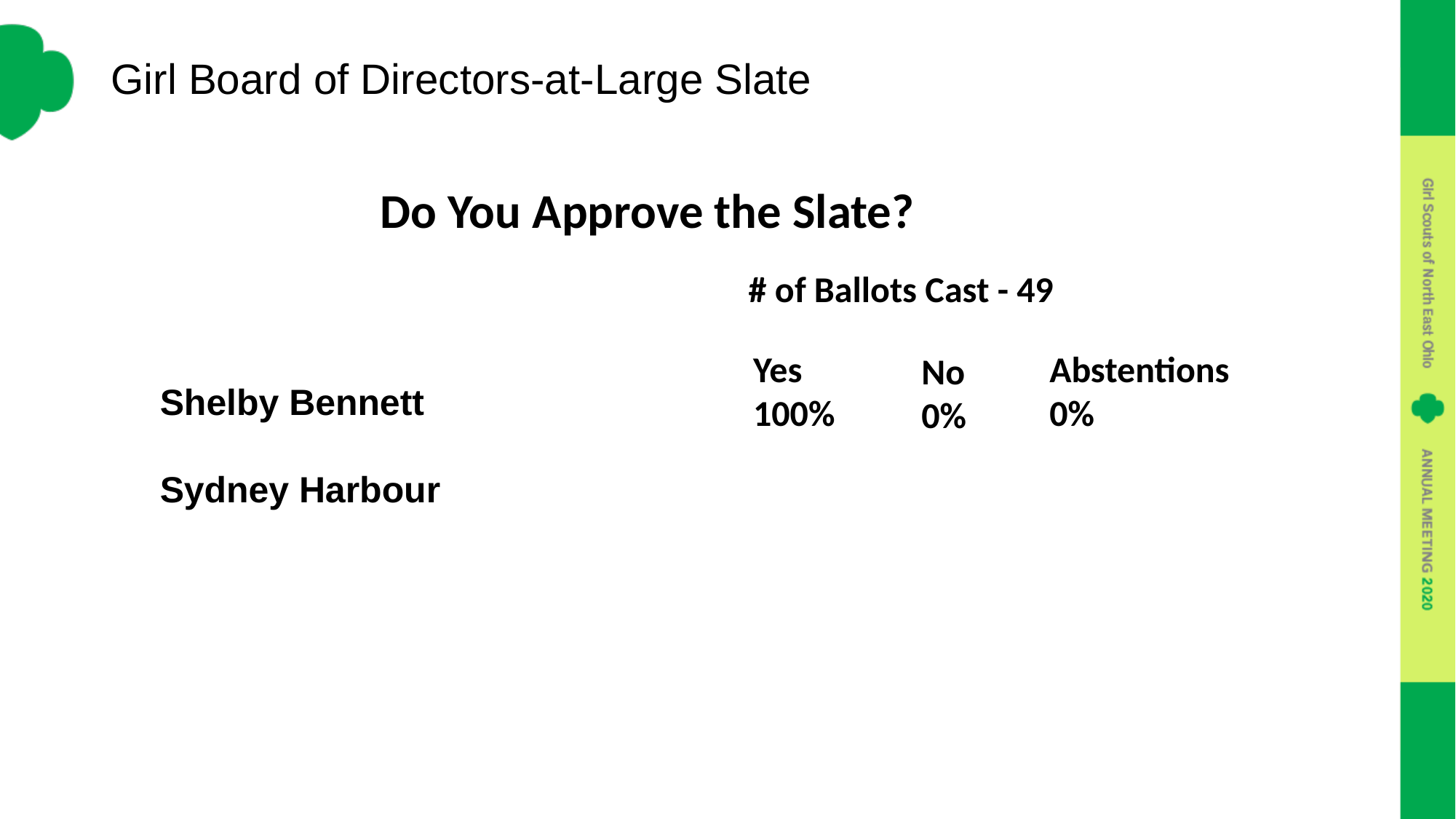

# Girl Board of Directors-at-Large Slate
Do You Approve the Slate?
# of Ballots Cast - 49

Yes
100%
Abstentions
0%
No
0%

Shelby Bennett

Sydney Harbour